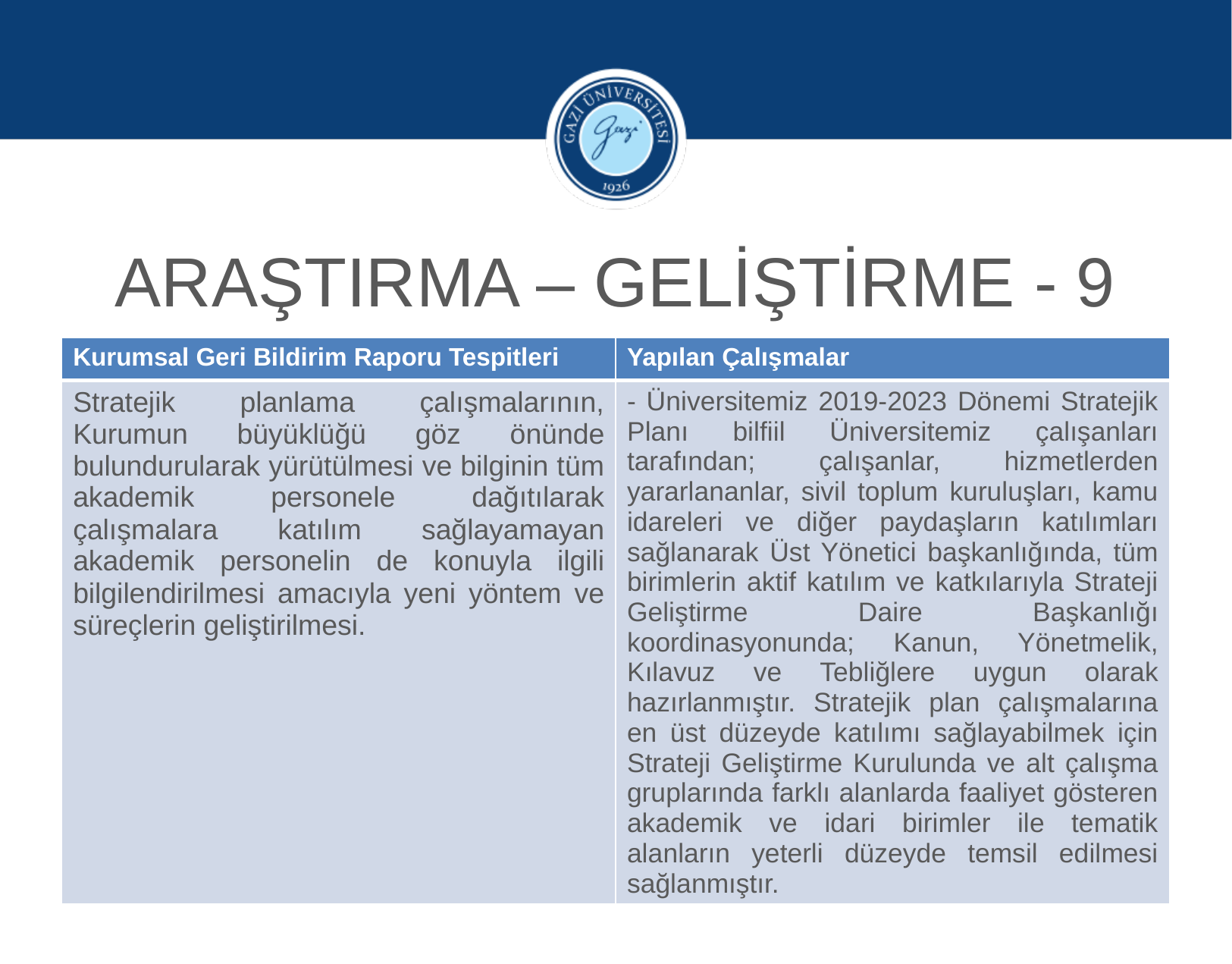

ARAŞTIRMA – GELİŞTİRME - 9
| Kurumsal Geri Bildirim Raporu Tespitleri | Yapılan Çalışmalar |
| --- | --- |
| Stratejik planlama çalışmalarının, Kurumun büyüklüğü göz önünde bulundurularak yürütülmesi ve bilginin tüm akademik personele dağıtılarak çalışmalara katılım sağlayamayan akademik personelin de konuyla ilgili bilgilendirilmesi amacıyla yeni yöntem ve süreçlerin geliştirilmesi. | - Üniversitemiz 2019-2023 Dönemi Stratejik Planı bilfiil Üniversitemiz çalışanları tarafından; çalışanlar, hizmetlerden yararlananlar, sivil toplum kuruluşları, kamu idareleri ve diğer paydaşların katılımları sağlanarak Üst Yönetici başkanlığında, tüm birimlerin aktif katılım ve katkılarıyla Strateji Geliştirme Daire Başkanlığı koordinasyonunda; Kanun, Yönetmelik, Kılavuz ve Tebliğlere uygun olarak hazırlanmıştır. Stratejik plan çalışmalarına en üst düzeyde katılımı sağlayabilmek için Strateji Geliştirme Kurulunda ve alt çalışma gruplarında farklı alanlarda faaliyet gösteren akademik ve idari birimler ile tematik alanların yeterli düzeyde temsil edilmesi sağlanmıştır. |